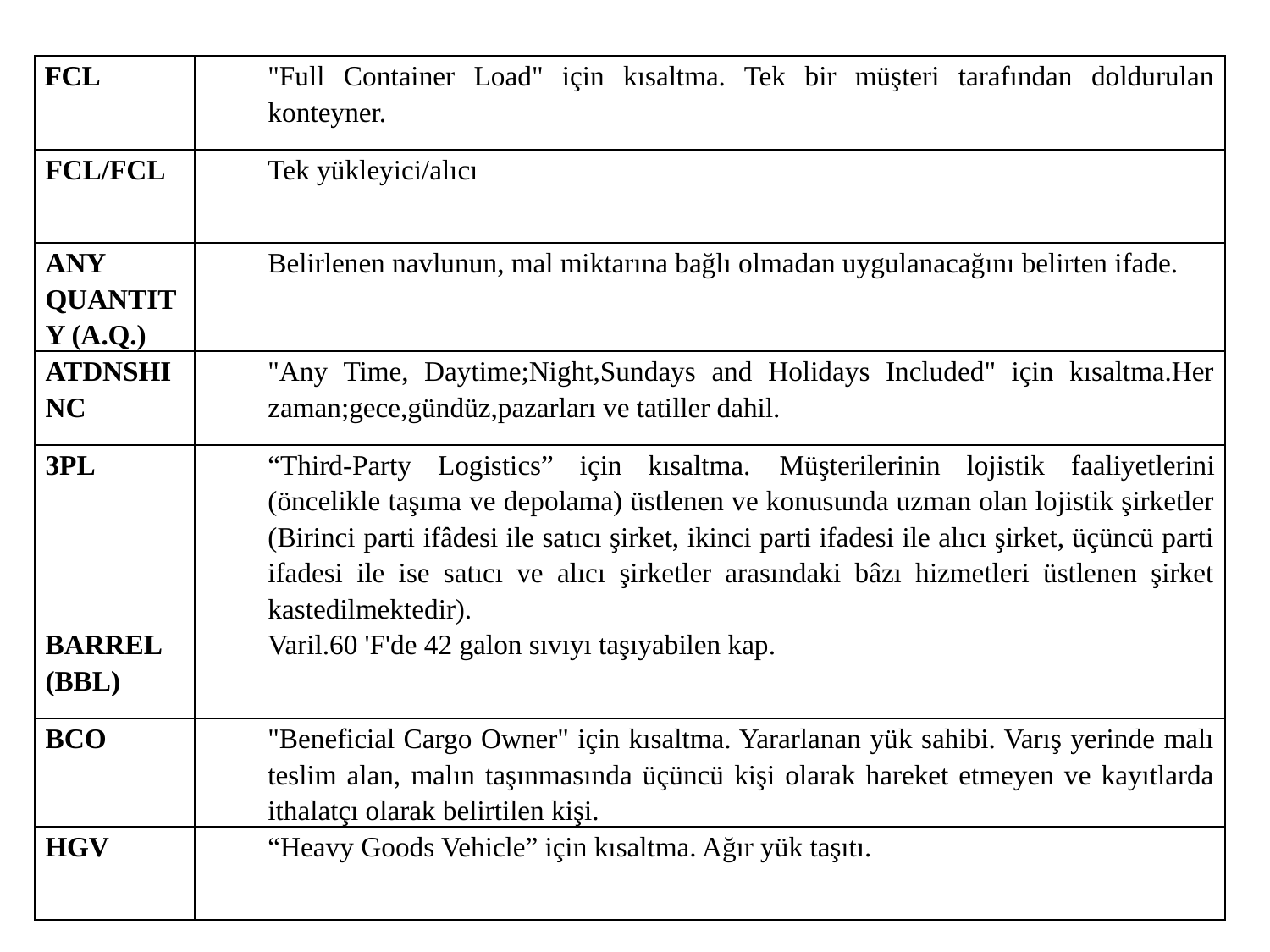

| FCL | "Full Container Load" için kısaltma. Tek bir müşteri tarafından doldurulan konteyner. |
| --- | --- |
| FCL/FCL | Tek yükleyici/alıcı |
| ANY QUANTITY (A.Q.) | Belirlenen navlunun, mal miktarına bağlı olmadan uygulanacağını belirten ifade. |
| ATDNSHINC | "Any Time, Daytime;Night,Sundays and Holidays Included" için kısaltma.Her zaman;gece,gündüz,pazarları ve tatiller dahil. |
| 3PL | “Third-Party Logistics” için kısaltma. Müşterilerinin lojistik faaliyetlerini (öncelikle taşıma ve depolama) üstlenen ve konusunda uzman olan lojistik şirketler (Birinci parti ifâdesi ile satıcı şirket, ikinci parti ifadesi ile alıcı şirket, üçüncü parti ifadesi ile ise satıcı ve alıcı şirketler arasındaki bâzı hizmetleri üstlenen şirket kastedilmektedir). |
| BARREL (BBL) | Varil.60 'F'de 42 galon sıvıyı taşıyabilen kap. |
| BCO | "Beneficial Cargo Owner" için kısaltma. Yararlanan yük sahibi. Varış yerinde malı teslim alan, malın taşınmasında üçüncü kişi olarak hareket etmeyen ve kayıtlarda ithalatçı olarak belirtilen kişi. |
| HGV | “Heavy Goods Vehicle” için kısaltma. Ağır yük taşıtı. |